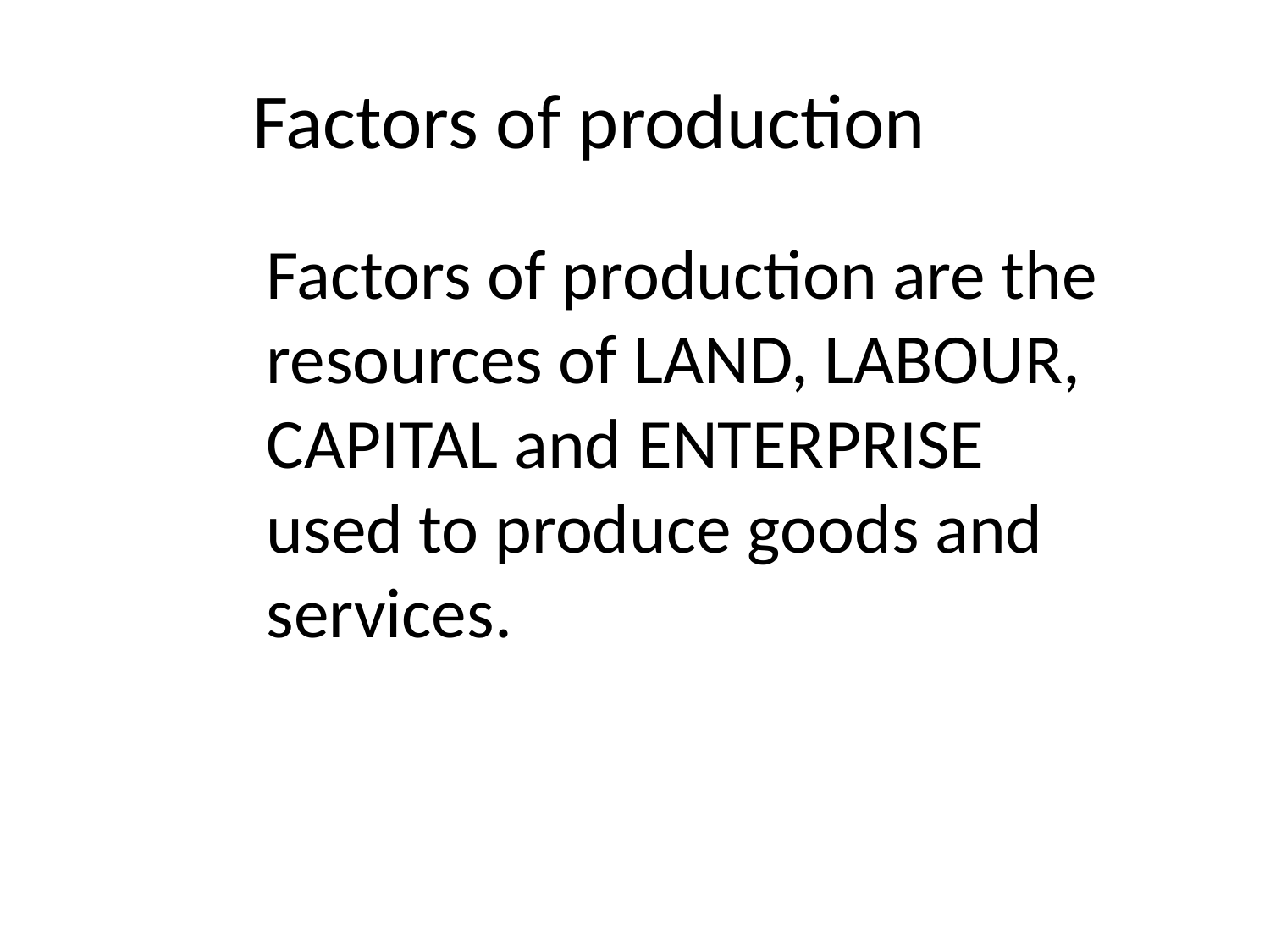

Factors of production
Factors of production are the resources of LAND, LABOUR, CAPITAL and ENTERPRISE used to produce goods and services.